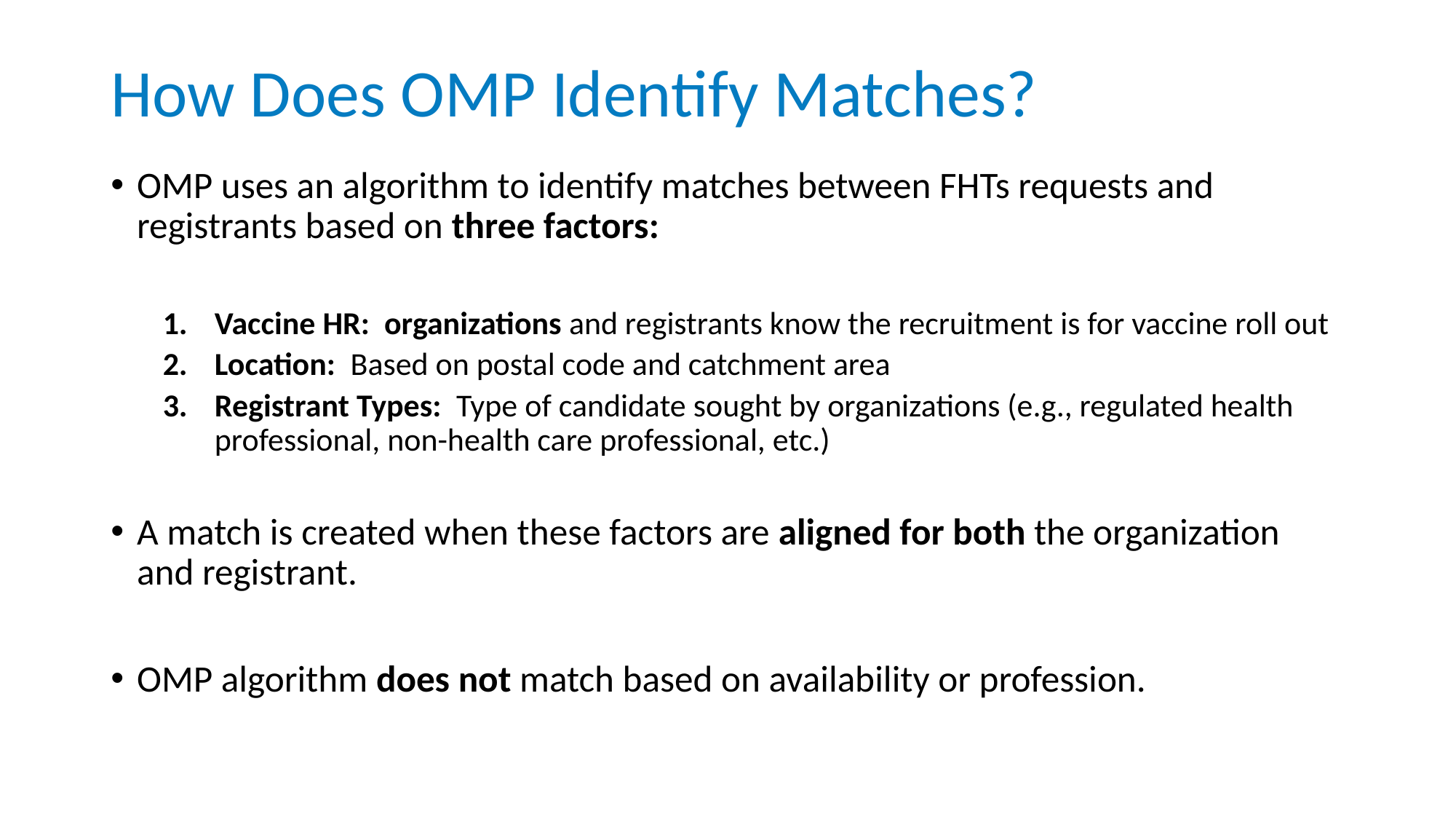

# How Does OMP Identify Matches?
OMP uses an algorithm to identify matches between FHTs requests and registrants based on three factors:

Vaccine HR:  organizations and registrants know the recruitment is for vaccine roll out
Location:  Based on postal code and catchment area
Registrant Types:  Type of candidate sought by organizations (e.g., regulated health professional, non-health care professional, etc.)

A match is created when these factors are aligned for both the organization and registrant.

OMP algorithm does not match based on availability or profession.